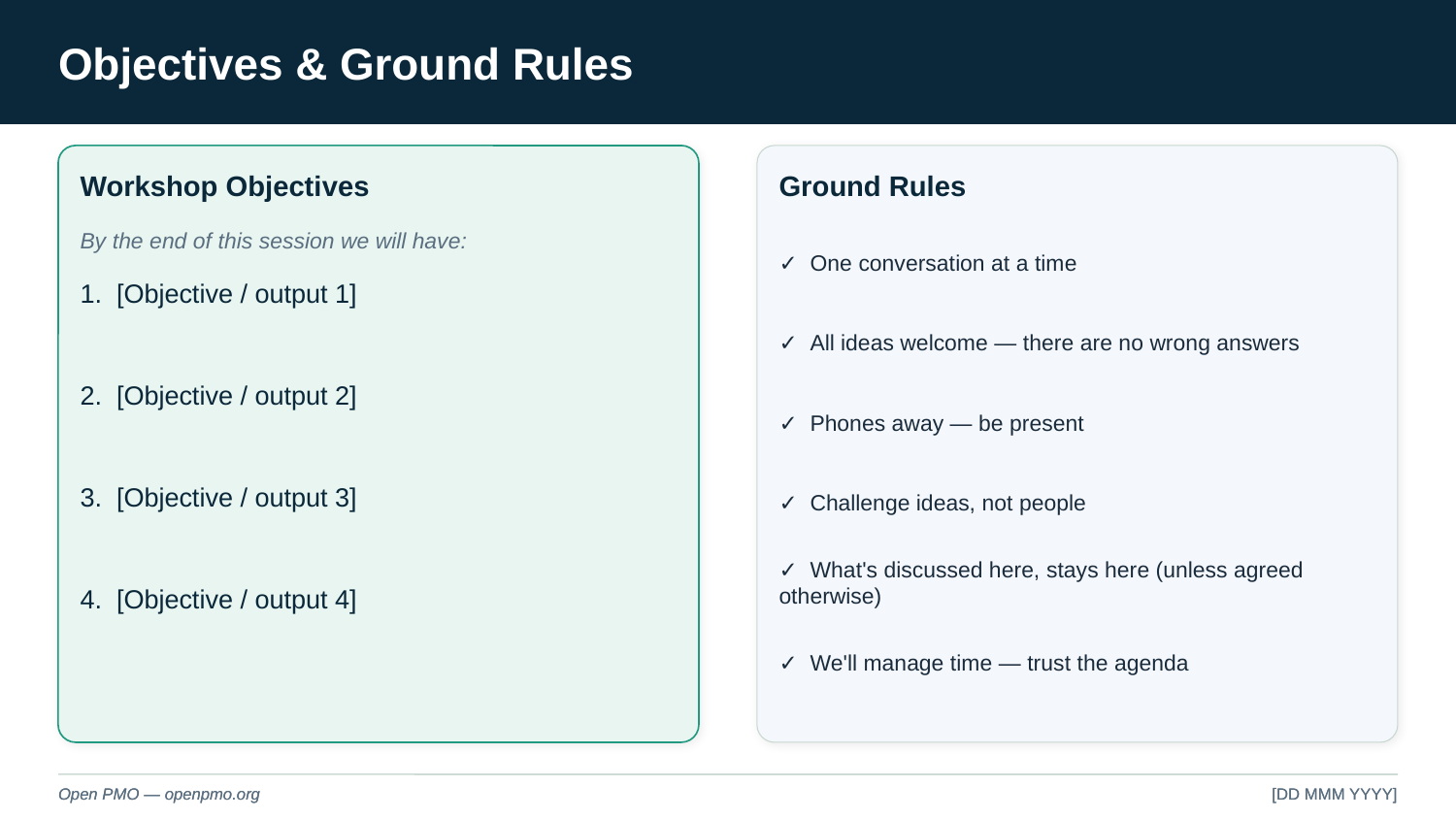

Objectives & Ground Rules

Workshop Objectives
Ground Rules
By the end of this session we will have:
✓  One conversation at a time
1.  [Objective / output 1]
✓  All ideas welcome — there are no wrong answers
2.  [Objective / output 2]
✓  Phones away — be present
✓  Challenge ideas, not people
3.  [Objective / output 3]
✓  What's discussed here, stays here (unless agreed otherwise)
4.  [Objective / output 4]
✓  We'll manage time — trust the agenda

Open PMO — openpmo.org
Open PMO — openpmo.org
[DD MMM YYYY]
[DD MMM YYYY]